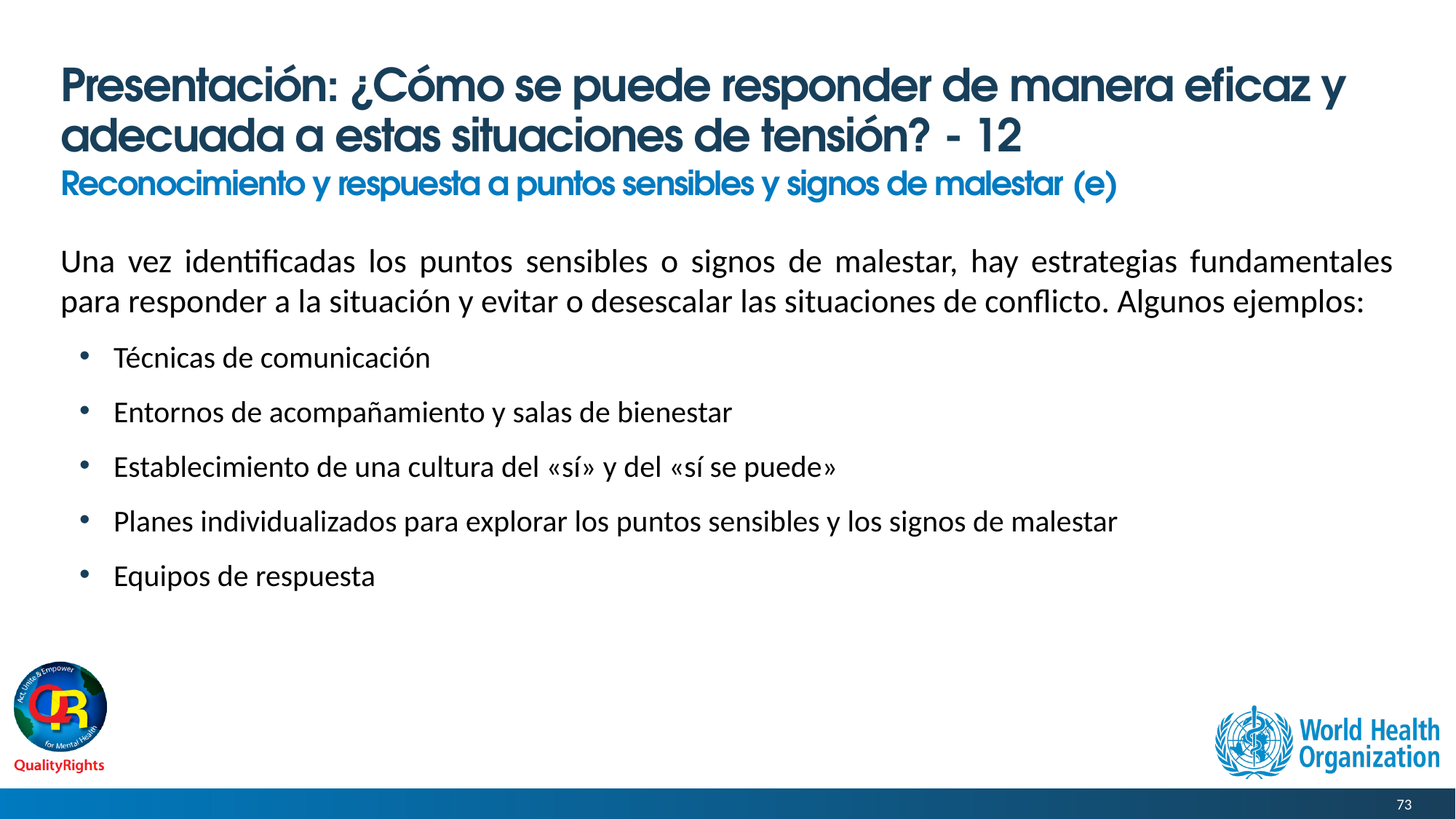

# Presentación: ¿Cómo se puede responder de manera eficaz y adecuada a estas situaciones de tensión? - 12
Reconocimiento y respuesta a puntos sensibles y signos de malestar (e)
Una vez identificadas los puntos sensibles o signos de malestar, hay estrategias fundamentales para responder a la situación y evitar o desescalar las situaciones de conflicto. Algunos ejemplos:
Técnicas de comunicación
Entornos de acompañamiento y salas de bienestar
Establecimiento de una cultura del «sí» y del «sí se puede»
Planes individualizados para explorar los puntos sensibles y los signos de malestar
Equipos de respuesta